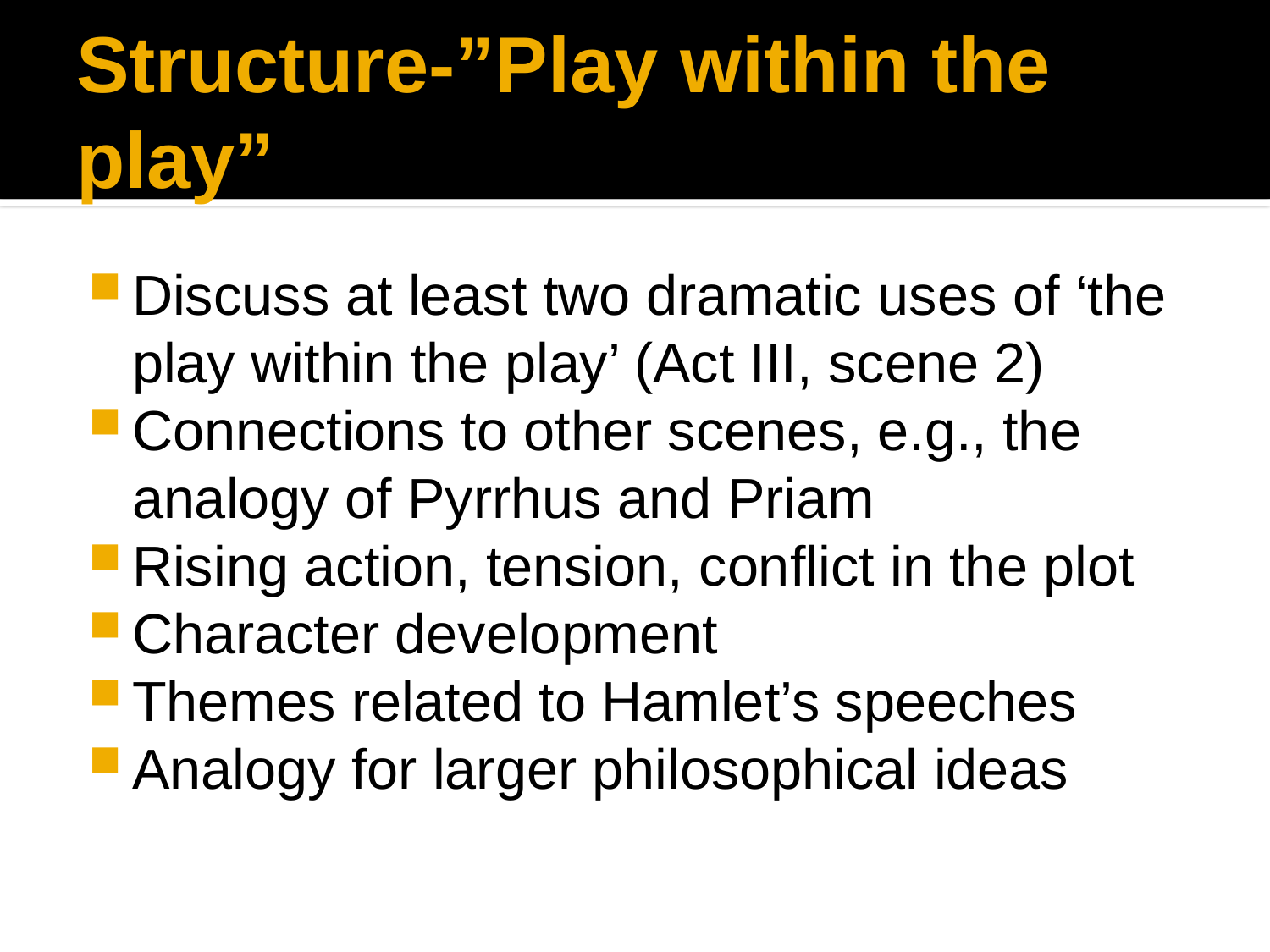

# Structure-”Play within the play”
Discuss at least two dramatic uses of ‘the play within the play’ (Act III, scene 2)
Connections to other scenes, e.g., the analogy of Pyrrhus and Priam
Rising action, tension, conflict in the plot
Character development
Themes related to Hamlet’s speeches
Analogy for larger philosophical ideas